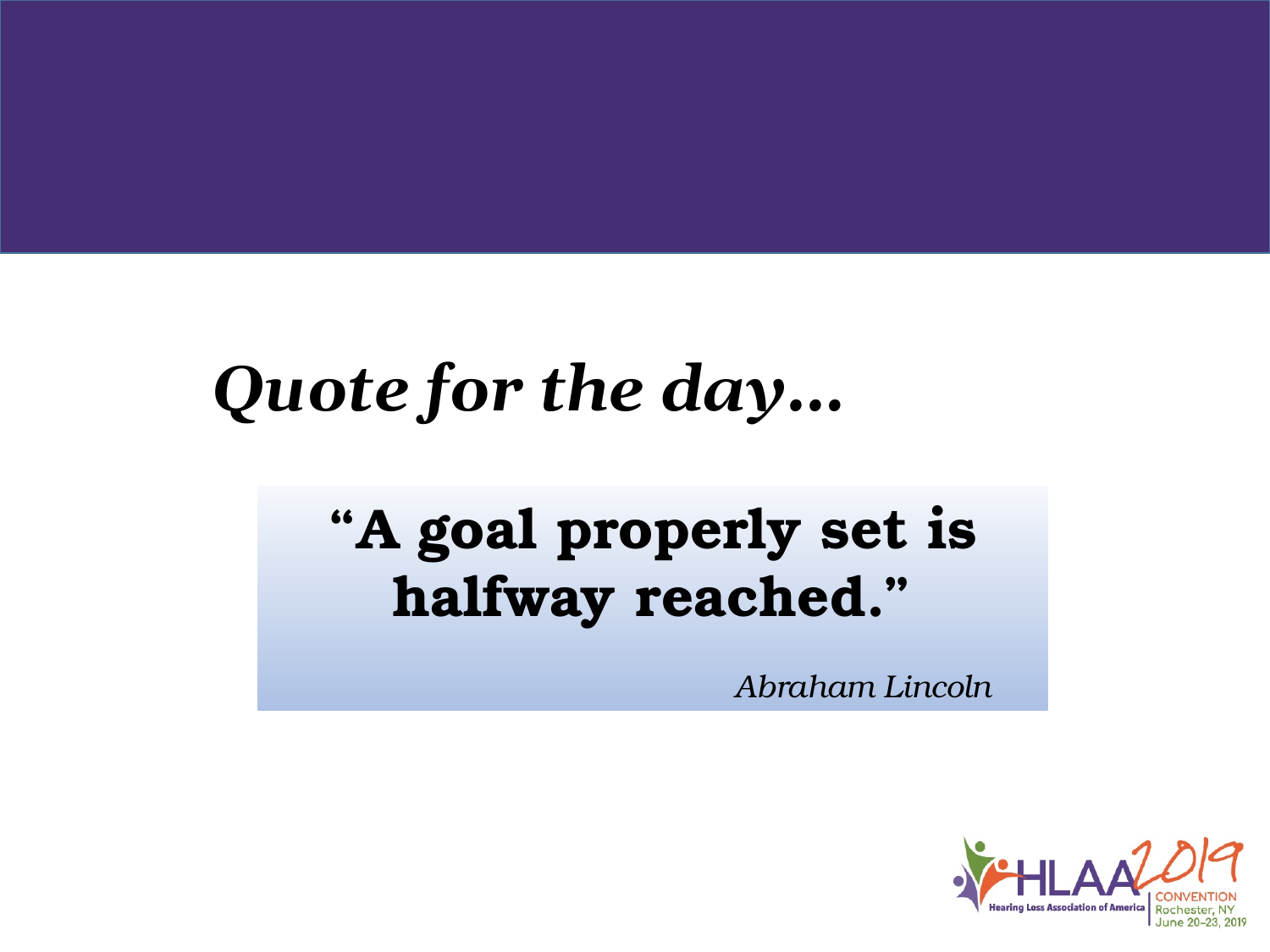

Quote for the day…
“A goal properly set is halfway reached.”

                                       Abraham Lincoln